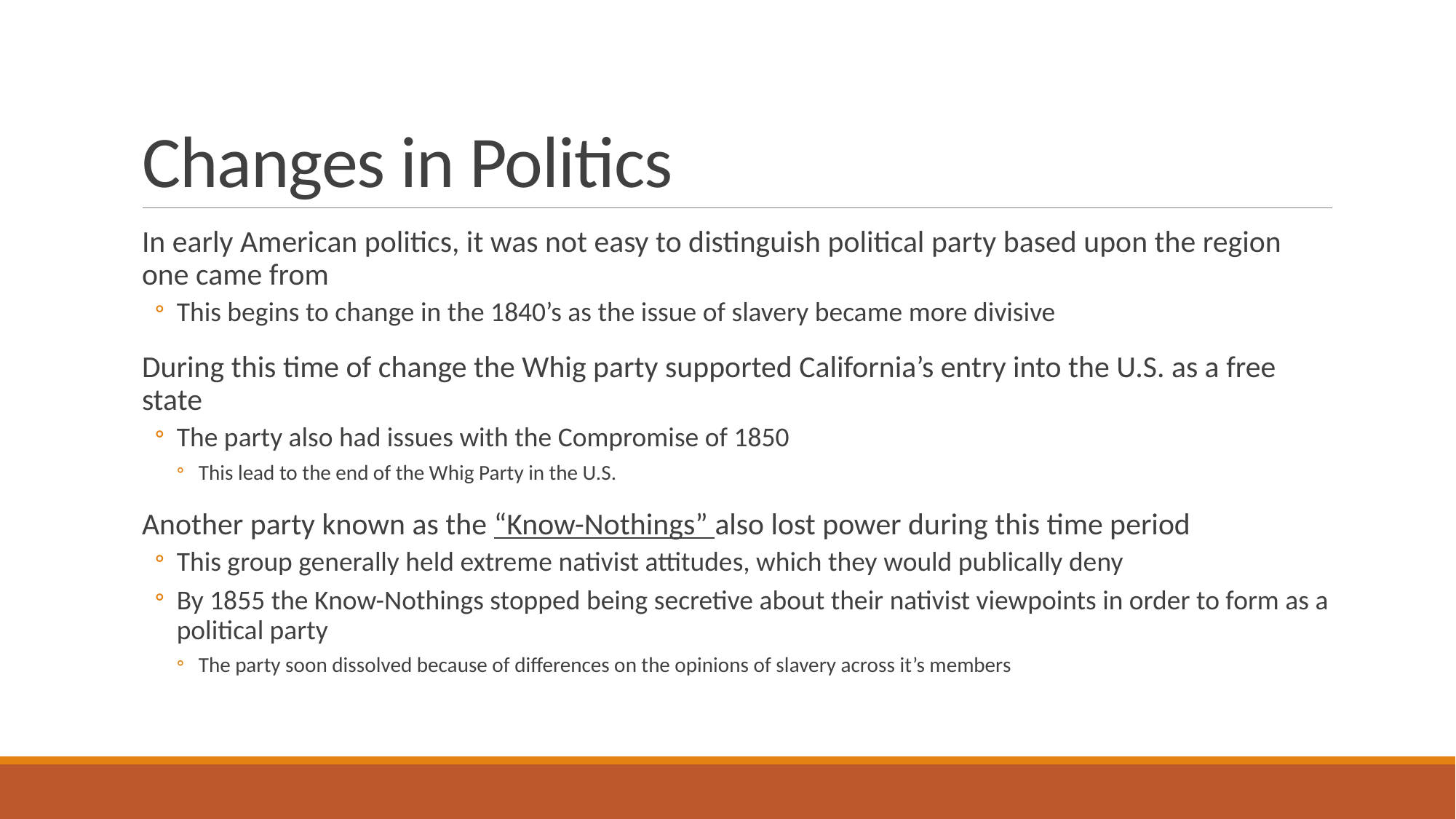

# Changes in Politics
In early American politics, it was not easy to distinguish political party based upon the region one came from
This begins to change in the 1840’s as the issue of slavery became more divisive
During this time of change the Whig party supported California’s entry into the U.S. as a free state
The party also had issues with the Compromise of 1850
This lead to the end of the Whig Party in the U.S.
Another party known as the “Know-Nothings” also lost power during this time period
This group generally held extreme nativist attitudes, which they would publically deny
By 1855 the Know-Nothings stopped being secretive about their nativist viewpoints in order to form as a political party
The party soon dissolved because of differences on the opinions of slavery across it’s members